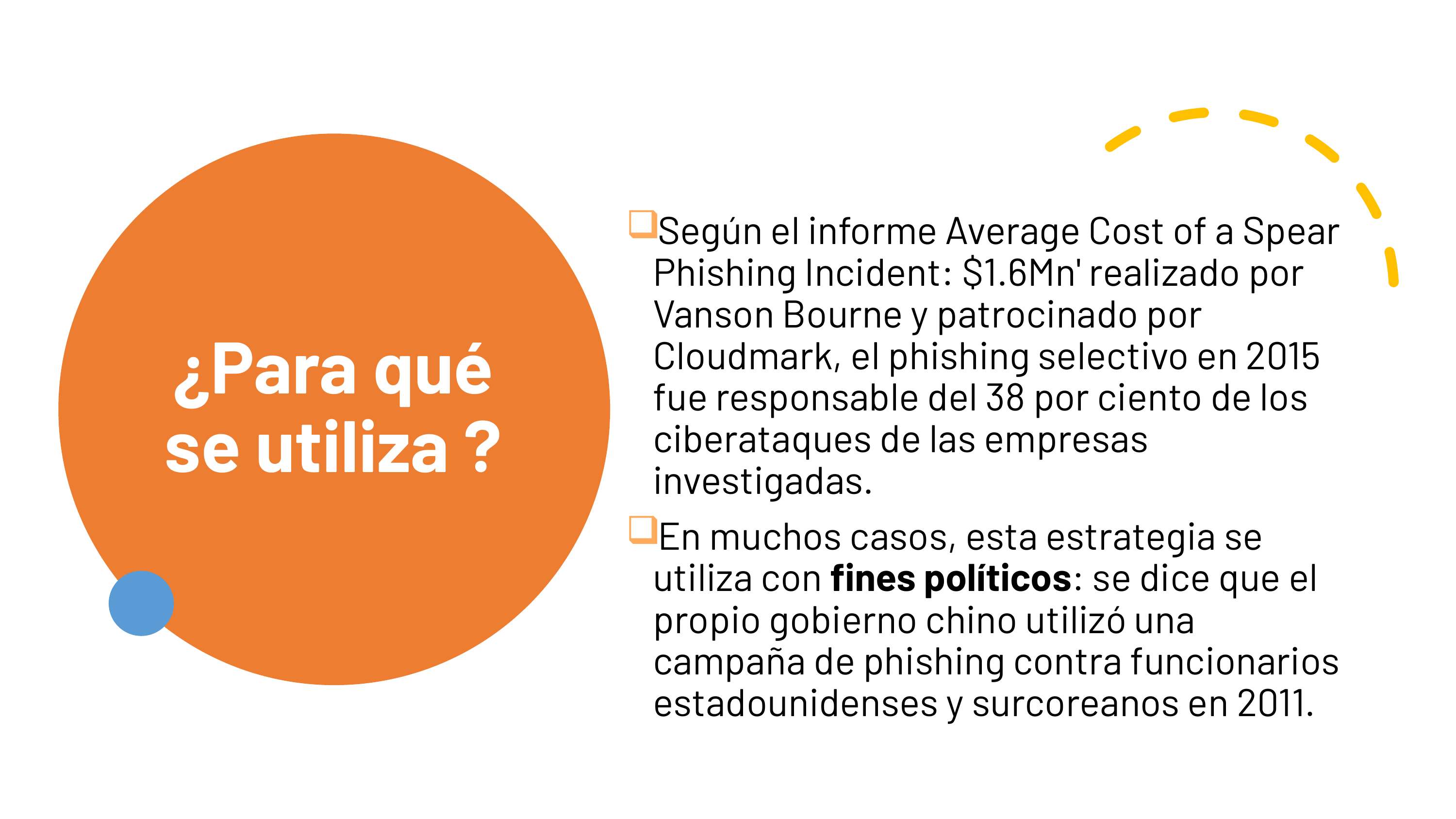

# ¿Para qué se utiliza ?
Según el informe Average Cost of a Spear Phishing Incident: $1.6Mn' realizado por Vanson Bourne y patrocinado por Cloudmark, el phishing selectivo en 2015 fue responsable del 38 por ciento de los ciberataques de las empresas investigadas.
En muchos casos, esta estrategia se utiliza con fines políticos: se dice que el propio gobierno chino utilizó una campaña de phishing contra funcionarios estadounidenses y surcoreanos en 2011.